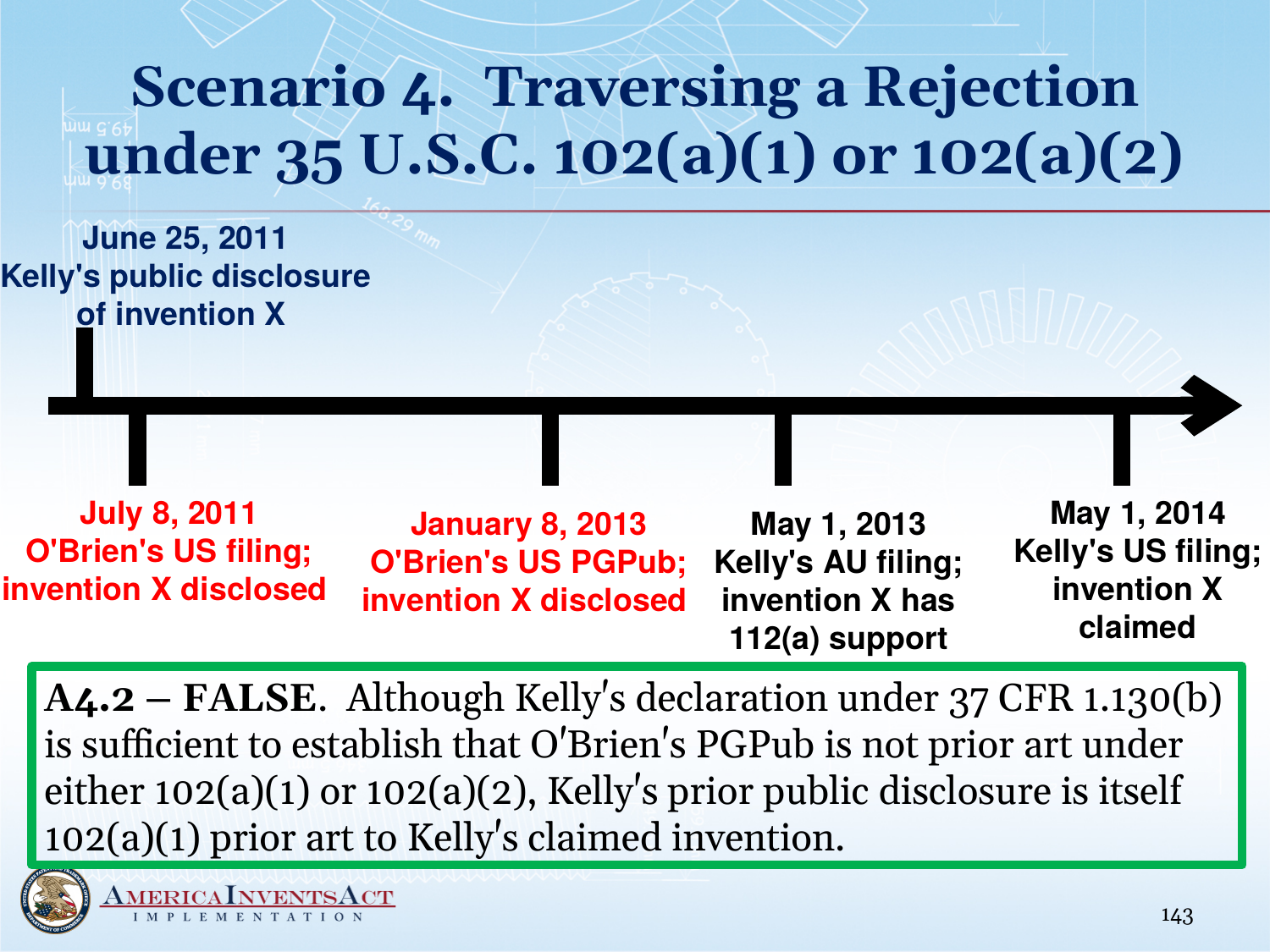

# Scenario 4.  Traversing a Rejection under 35 U.S.C. 102(a)(1) or 102(a)(2)
June 25, 2011
Kelly's public disclosure of invention X
July 8, 2011
O'Brien's US filing; invention X disclosed
May 1, 2014
Kelly's US filing; invention X claimed
January 8, 2013
O'Brien's US PGPub; invention X disclosed
May 1, 2013
Kelly's AU filing; invention X has 112(a) support
A4.2 – FALSE.  Although Kelly's declaration under 37 CFR 1.130(b) is sufficient to establish that O'Brien's PGPub is not prior art under either 102(a)(1) or 102(a)(2), Kelly's prior public disclosure is itself 102(a)(1) prior art to Kelly's claimed invention.
143